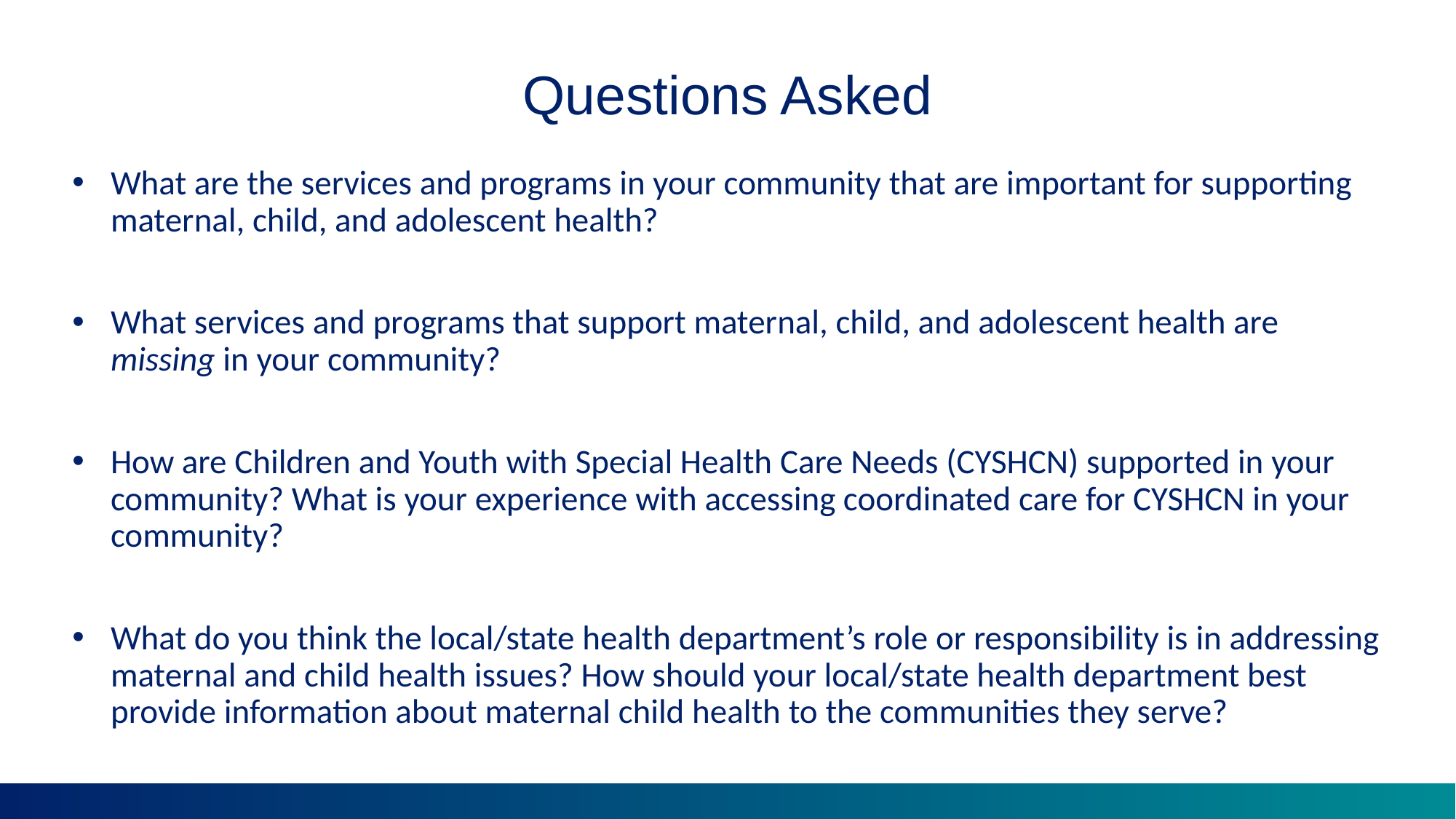

# Questions Asked

What are the services and programs in your community that are important for supporting maternal, child, and adolescent health?

What services and programs that support maternal, child, and adolescent health are missing in your community?

How are Children and Youth with Special Health Care Needs (CYSHCN) supported in your community? What is your experience with accessing coordinated care for CYSHCN in your community?

What do you think the local/state health department’s role or responsibility is in addressing maternal and child health issues? How should your local/state health department best provide information about maternal child health to the communities they serve?